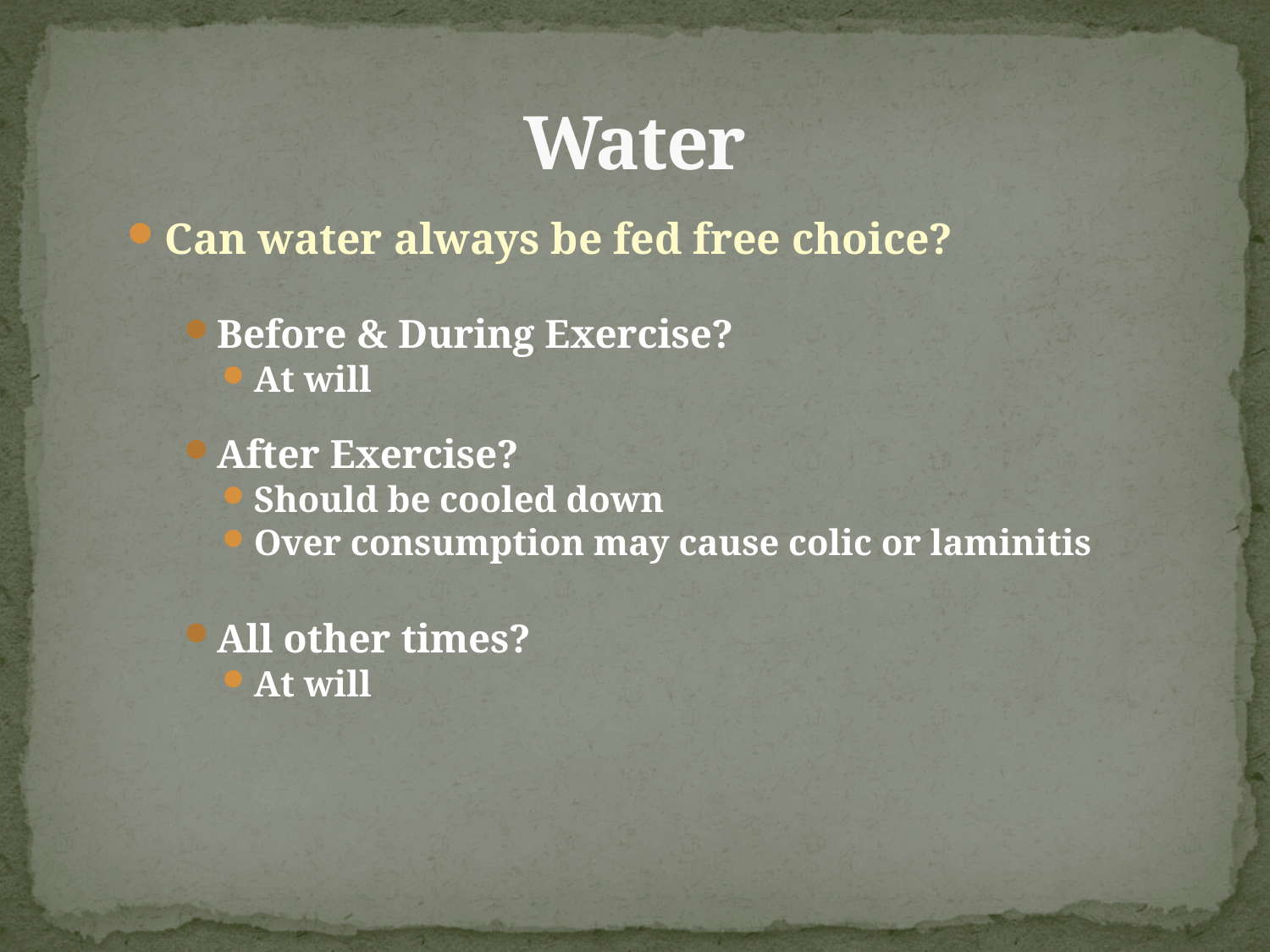

# Water
Can water always be fed free choice?

Before & During Exercise?
At will

After Exercise?
Should be cooled down
Over consumption may cause colic or laminitis

All other times?
At will